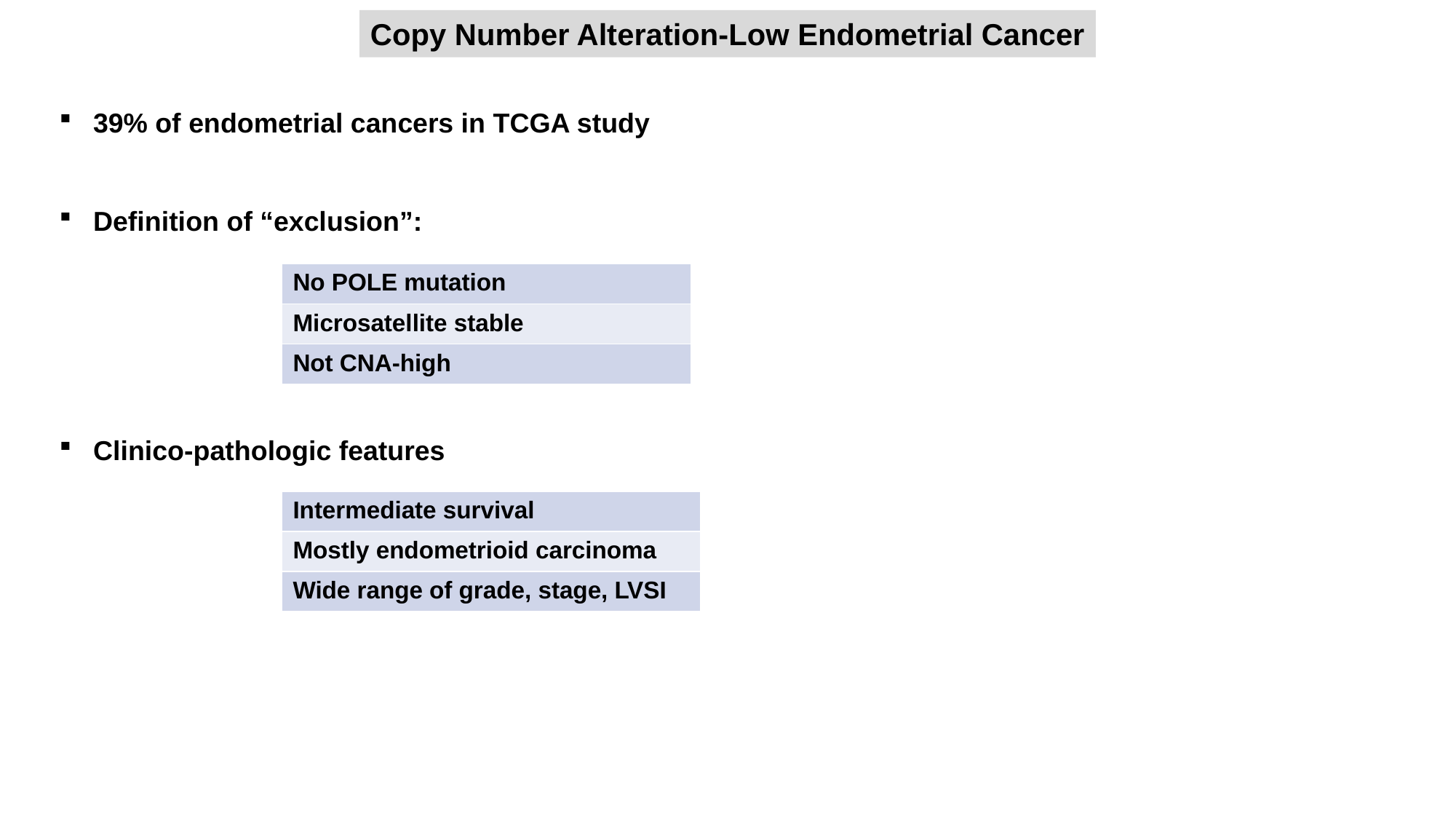

Copy Number Alteration-Low Endometrial Cancer
39% of endometrial cancers in TCGA study

Definition of “exclusion”:

Clinico-pathologic features

| No POLE mutation |
| --- |
| Microsatellite stable |
| Not CNA-high |
| Intermediate survival |
| --- |
| Mostly endometrioid carcinoma |
| Wide range of grade, stage, LVSI |